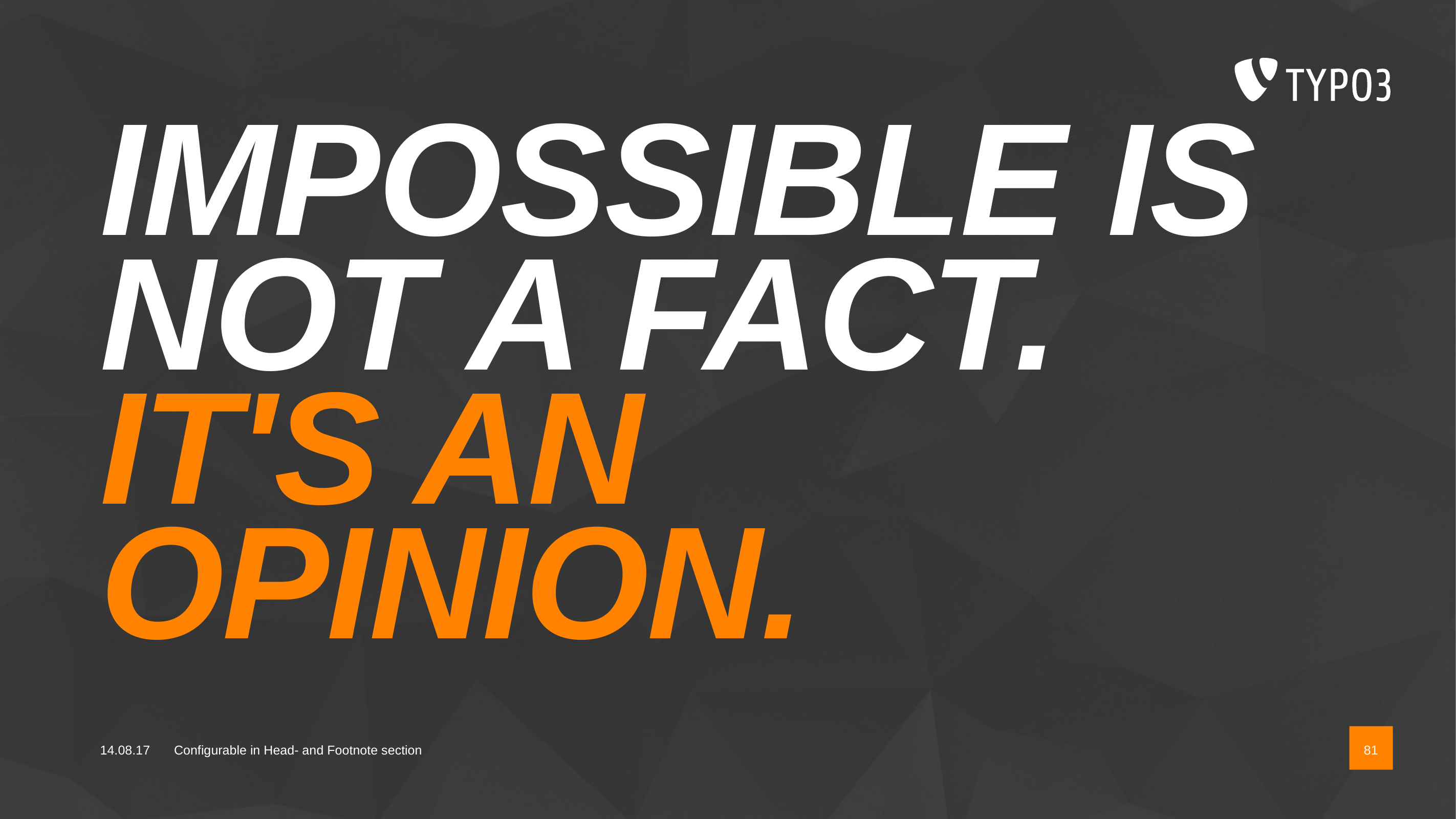

# Impossible Is Not a Fact. It's an Opinion.
14.08.17
Configurable in Head- and Footnote section
81